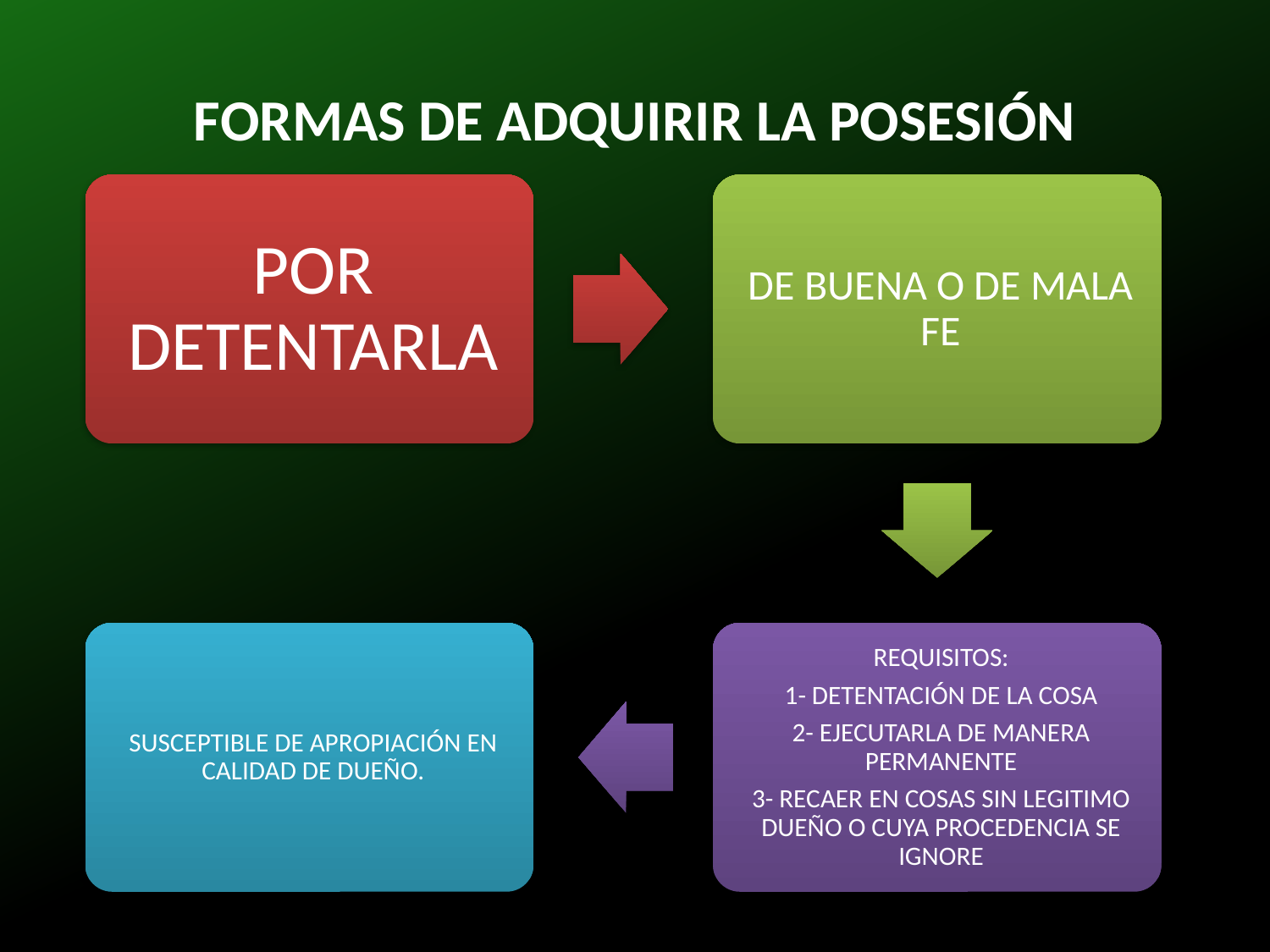

# FORMAS DE ADQUIRIR LA POSESIÓN
POR DETENTARLA

DE BUENA O DE MALA FE

REQUISITOS:
1- DETENTACIÓN DE LA COSA
2- EJECUTARLA DE MANERA PERMANENTE
3- RECAER EN COSAS SIN LEGITIMO DUEÑO O CUYA PROCEDENCIA SE IGNORE

SUSCEPTIBLE DE APROPIACIÓN EN CALIDAD DE DUEÑO.